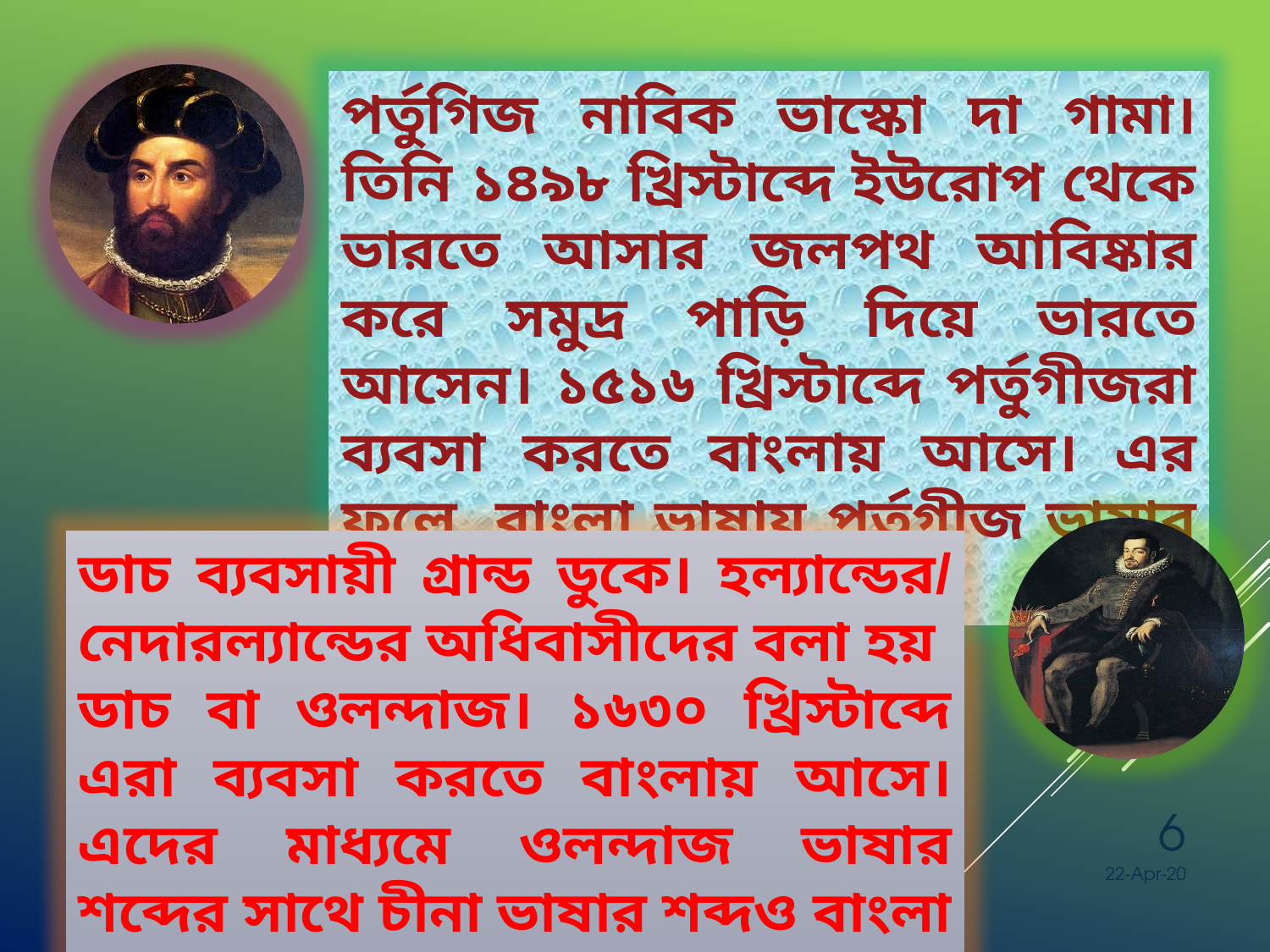

পর্তুগিজ নাবিক ভাস্কো দা গামা। তিনি ১৪৯৮ খ্রিস্টাব্দে ইউরোপ থেকে ভারতে আসার জলপথ আবিষ্কার করে সমুদ্র পাড়ি দিয়ে ভারতে আসেন। ১৫১৬ খ্রিস্টাব্দে পর্তুগীজরা ব্যবসা করতে বাংলায় আসে। এর ফলে, বাংলা ভাষায় পর্তুগীজ ভাষার শব্দ প্রবেশ করে।

ডাচ ব্যবসায়ী গ্রান্ড ডুকে। হল্যান্ডের/ নেদারল্যান্ডের অধিবাসীদের বলা হয়  ডাচ বা ওলন্দাজ। ১৬৩০ খ্রিস্টাব্দে এরা ব্যবসা করতে বাংলায় আসে। এদের মাধ্যমে ওলন্দাজ ভাষার শব্দের সাথে চীনা ভাষার শব্দও বাংলা ভাষায় যুক্ত হয়।
6
22-Apr-20